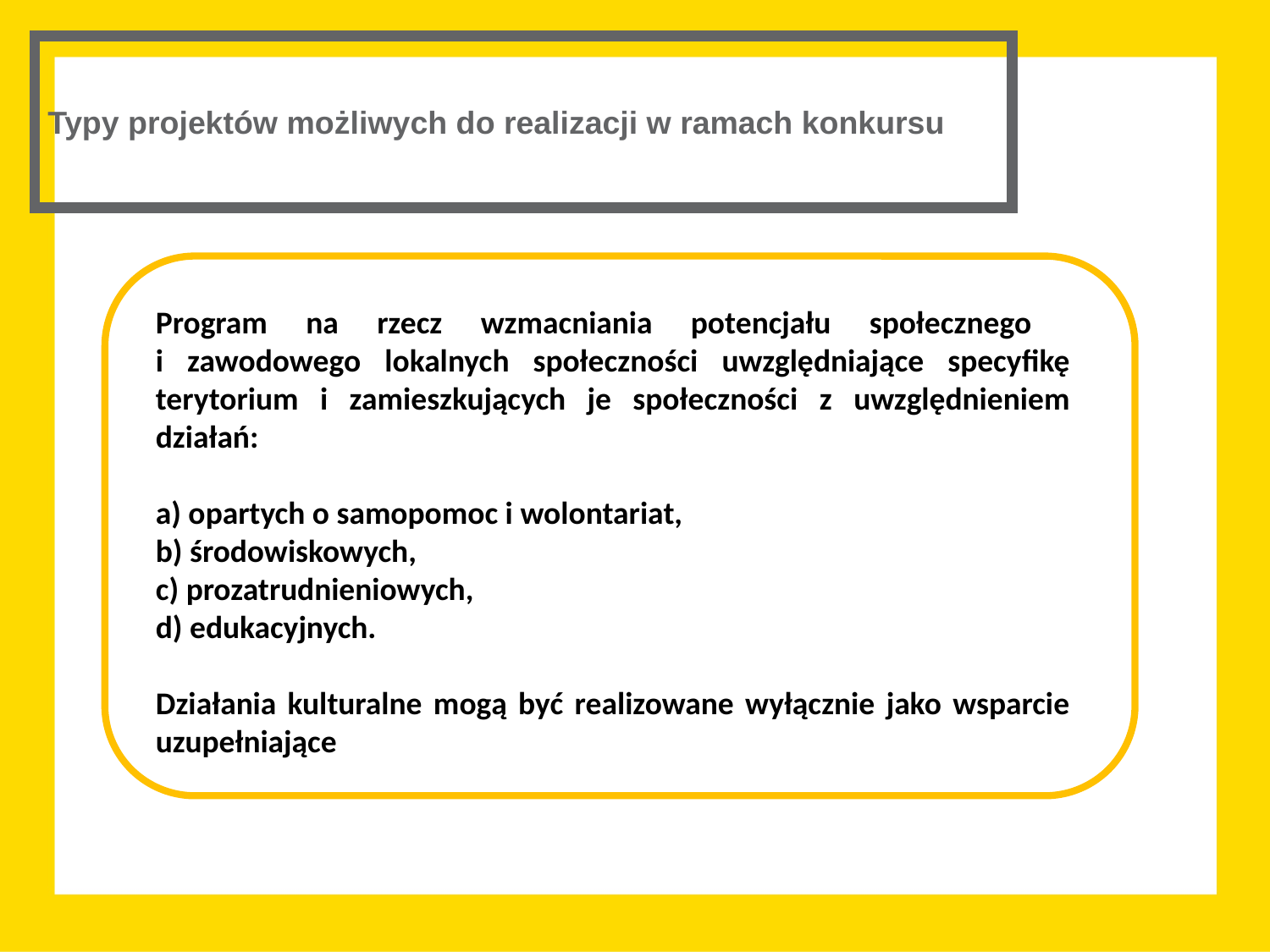

# Typy projektów możliwych do realizacji w ramach konkursu

Program na rzecz wzmacniania potencjału społecznego
i zawodowego lokalnych społeczności uwzględniające specyfikę terytorium i zamieszkujących je społeczności z uwzględnieniem działań:

a) opartych o samopomoc i wolontariat,
b) środowiskowych,
c) prozatrudnieniowych,
d) edukacyjnych.

Działania kulturalne mogą być realizowane wyłącznie jako wsparcie uzupełniające